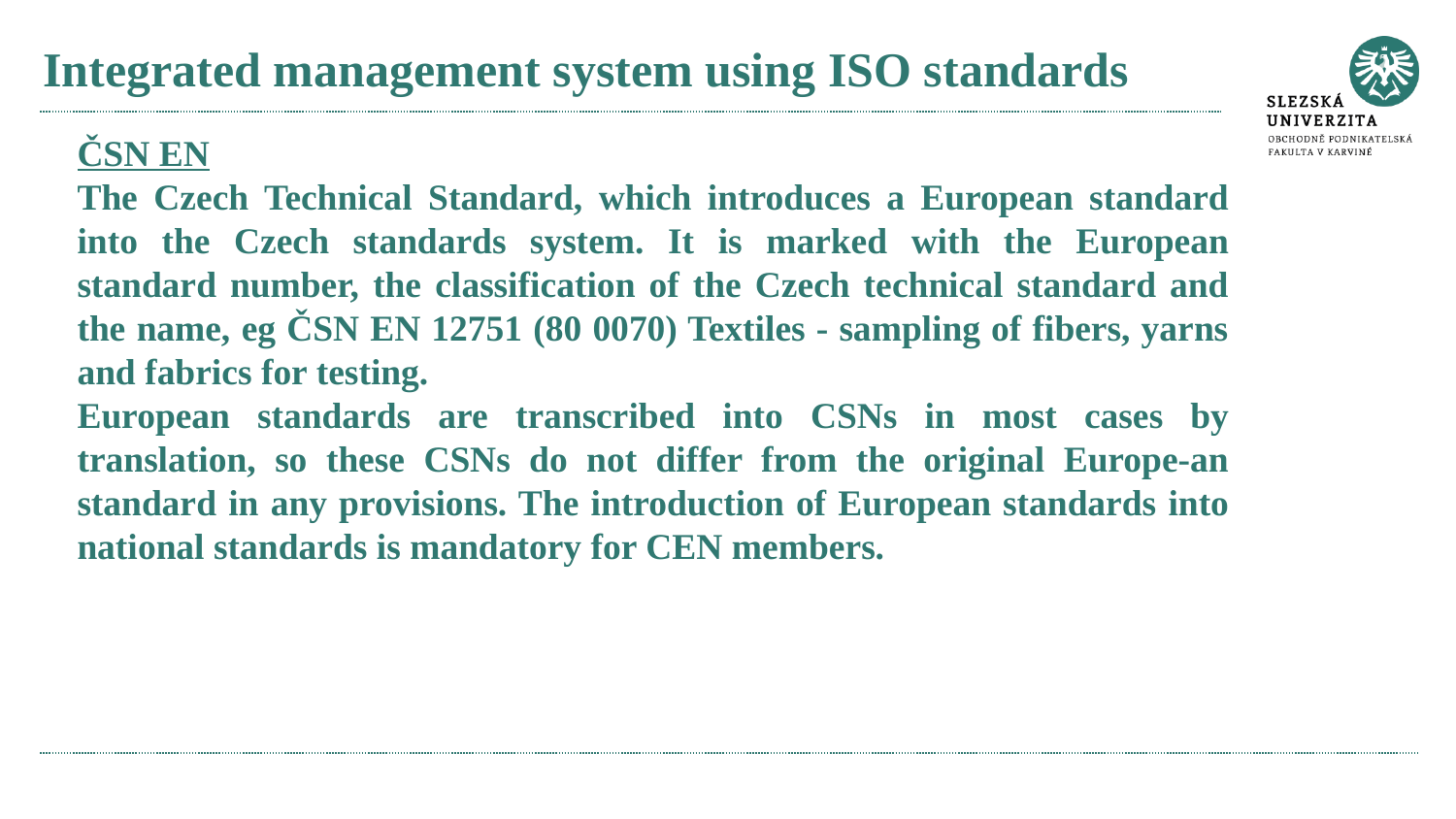

# Integrated management system using ISO standards
ČSN EN
The Czech Technical Standard, which introduces a European standard into the Czech standards system. It is marked with the European standard number, the classification of the Czech technical standard and the name, eg ČSN EN 12751 (80 0070) Textiles - sampling of fibers, yarns and fabrics for testing.
European standards are transcribed into CSNs in most cases by translation, so these CSNs do not differ from the original Europe-an standard in any provisions. The introduction of European standards into national standards is mandatory for CEN members.